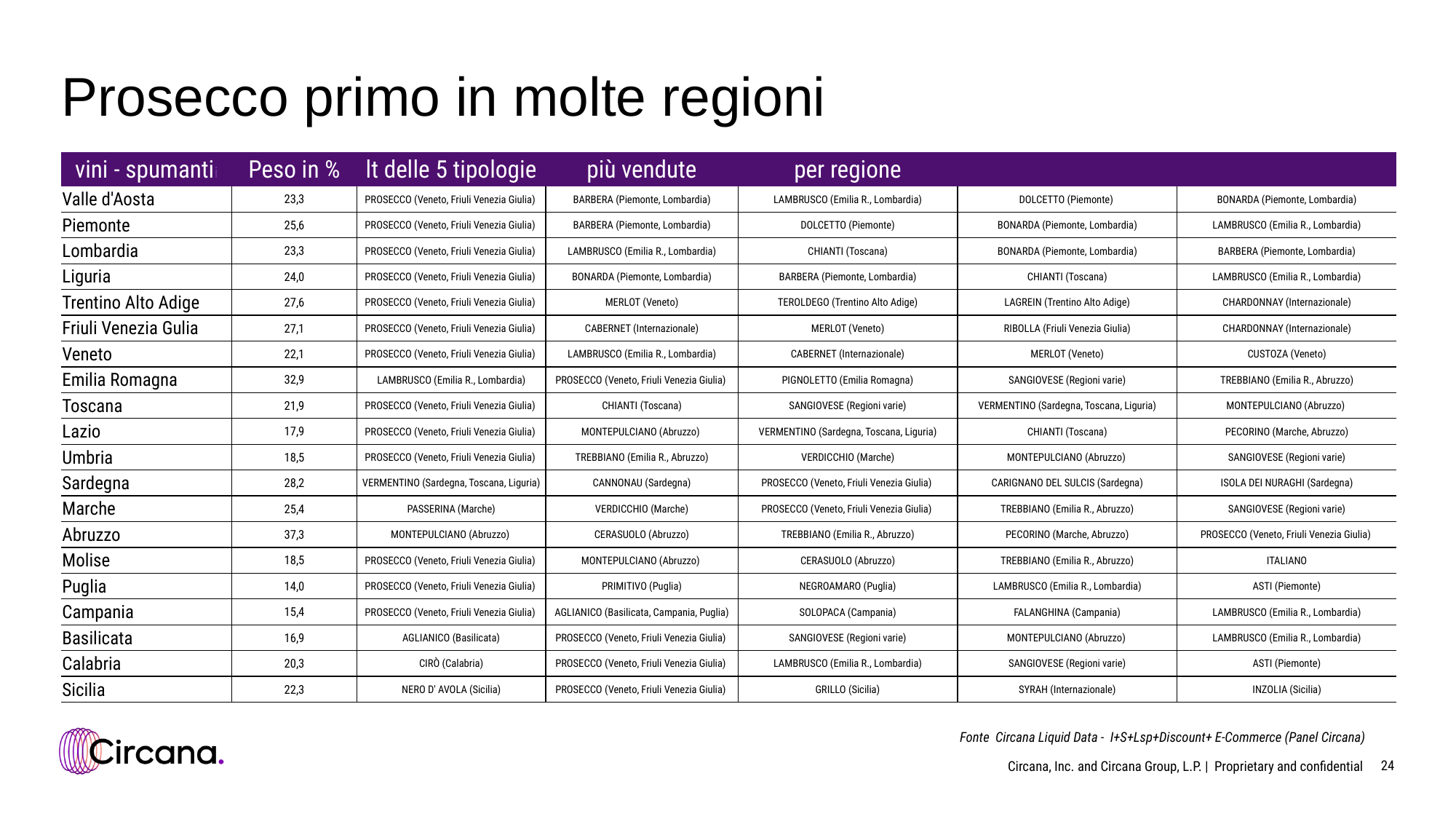

# Prosecco primo in molte regioni
| vini - spumantii | Peso in % | lt delle 5 tipologie | più vendute | per regione |  |  |
| --- | --- | --- | --- | --- | --- | --- |
| Valle d'Aosta | 23,3 | PROSECCO (Veneto, Friuli Venezia Giulia) | BARBERA (Piemonte, Lombardia) | LAMBRUSCO (Emilia R., Lombardia) | DOLCETTO (Piemonte) | BONARDA (Piemonte, Lombardia) |
| Piemonte | 25,6 | PROSECCO (Veneto, Friuli Venezia Giulia) | BARBERA (Piemonte, Lombardia) | DOLCETTO (Piemonte) | BONARDA (Piemonte, Lombardia) | LAMBRUSCO (Emilia R., Lombardia) |
| Lombardia | 23,3 | PROSECCO (Veneto, Friuli Venezia Giulia) | LAMBRUSCO (Emilia R., Lombardia) | CHIANTI (Toscana) | BONARDA (Piemonte, Lombardia) | BARBERA (Piemonte, Lombardia) |
| Liguria | 24,0 | PROSECCO (Veneto, Friuli Venezia Giulia) | BONARDA (Piemonte, Lombardia) | BARBERA (Piemonte, Lombardia) | CHIANTI (Toscana) | LAMBRUSCO (Emilia R., Lombardia) |
| Trentino Alto Adige | 27,6 | PROSECCO (Veneto, Friuli Venezia Giulia) | MERLOT (Veneto) | TEROLDEGO (Trentino Alto Adige) | LAGREIN (Trentino Alto Adige) | CHARDONNAY (Internazionale) |
| Friuli Venezia Gulia | 27,1 | PROSECCO (Veneto, Friuli Venezia Giulia) | CABERNET (Internazionale) | MERLOT (Veneto) | RIBOLLA (Friuli Venezia Giulia) | CHARDONNAY (Internazionale) |
| Veneto | 22,1 | PROSECCO (Veneto, Friuli Venezia Giulia) | LAMBRUSCO (Emilia R., Lombardia) | CABERNET (Internazionale) | MERLOT (Veneto) | CUSTOZA (Veneto) |
| Emilia Romagna | 32,9 | LAMBRUSCO (Emilia R., Lombardia) | PROSECCO (Veneto, Friuli Venezia Giulia) | PIGNOLETTO (Emilia Romagna) | SANGIOVESE (Regioni varie) | TREBBIANO (Emilia R., Abruzzo) |
| Toscana | 21,9 | PROSECCO (Veneto, Friuli Venezia Giulia) | CHIANTI (Toscana) | SANGIOVESE (Regioni varie) | VERMENTINO (Sardegna, Toscana, Liguria) | MONTEPULCIANO (Abruzzo) |
| Lazio | 17,9 | PROSECCO (Veneto, Friuli Venezia Giulia) | MONTEPULCIANO (Abruzzo) | VERMENTINO (Sardegna, Toscana, Liguria) | CHIANTI (Toscana) | PECORINO (Marche, Abruzzo) |
| Umbria | 18,5 | PROSECCO (Veneto, Friuli Venezia Giulia) | TREBBIANO (Emilia R., Abruzzo) | VERDICCHIO (Marche) | MONTEPULCIANO (Abruzzo) | SANGIOVESE (Regioni varie) |
| Sardegna | 28,2 | VERMENTINO (Sardegna, Toscana, Liguria) | CANNONAU (Sardegna) | PROSECCO (Veneto, Friuli Venezia Giulia) | CARIGNANO DEL SULCIS (Sardegna) | ISOLA DEI NURAGHI (Sardegna) |
| Marche | 25,4 | PASSERINA (Marche) | VERDICCHIO (Marche) | PROSECCO (Veneto, Friuli Venezia Giulia) | TREBBIANO (Emilia R., Abruzzo) | SANGIOVESE (Regioni varie) |
| Abruzzo | 37,3 | MONTEPULCIANO (Abruzzo) | CERASUOLO (Abruzzo) | TREBBIANO (Emilia R., Abruzzo) | PECORINO (Marche, Abruzzo) | PROSECCO (Veneto, Friuli Venezia Giulia) |
| Molise | 18,5 | PROSECCO (Veneto, Friuli Venezia Giulia) | MONTEPULCIANO (Abruzzo) | CERASUOLO (Abruzzo) | TREBBIANO (Emilia R., Abruzzo) | ITALIANO |
| Puglia | 14,0 | PROSECCO (Veneto, Friuli Venezia Giulia) | PRIMITIVO (Puglia) | NEGROAMARO (Puglia) | LAMBRUSCO (Emilia R., Lombardia) | ASTI (Piemonte) |
| Campania | 15,4 | PROSECCO (Veneto, Friuli Venezia Giulia) | AGLIANICO (Basilicata, Campania, Puglia) | SOLOPACA (Campania) | FALANGHINA (Campania) | LAMBRUSCO (Emilia R., Lombardia) |
| Basilicata | 16,9 | AGLIANICO (Basilicata) | PROSECCO (Veneto, Friuli Venezia Giulia) | SANGIOVESE (Regioni varie) | MONTEPULCIANO (Abruzzo) | LAMBRUSCO (Emilia R., Lombardia) |
| Calabria | 20,3 | CIRÒ (Calabria) | PROSECCO (Veneto, Friuli Venezia Giulia) | LAMBRUSCO (Emilia R., Lombardia) | SANGIOVESE (Regioni varie) | ASTI (Piemonte) |
| Sicilia | 22,3 | NERO D' AVOLA (Sicilia) | PROSECCO (Veneto, Friuli Venezia Giulia) | GRILLO (Sicilia) | SYRAH (Internazionale) | INZOLIA (Sicilia) |
Fonte  Circana Liquid Data -  I+S+Lsp+Discount+ E-Commerce (Panel Circana)